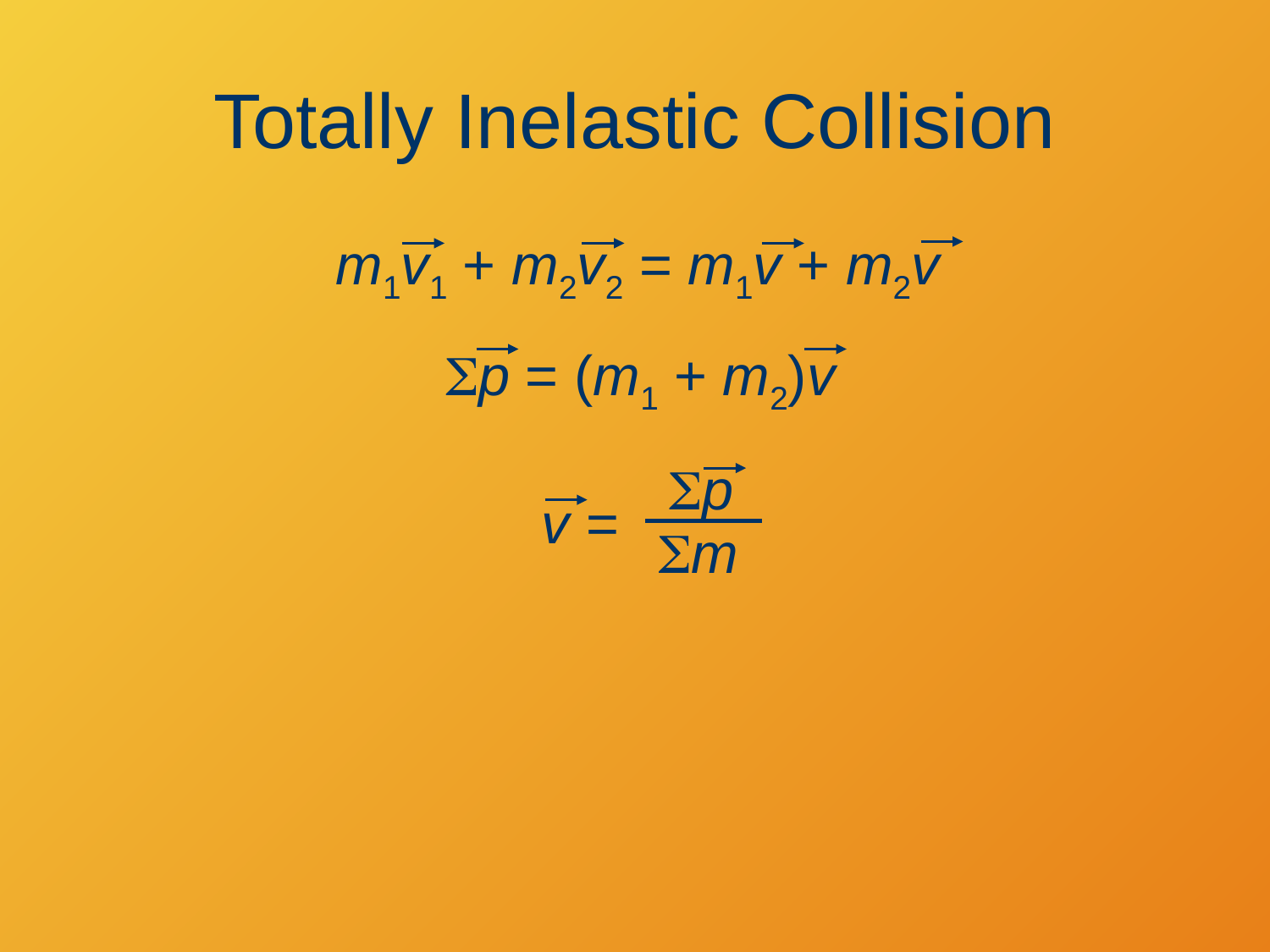

# Totally Inelastic Collision
m1v1 + m2v2 = m1v + m2v
Σp = (m1 + m2)v
Σp
v =
Σm